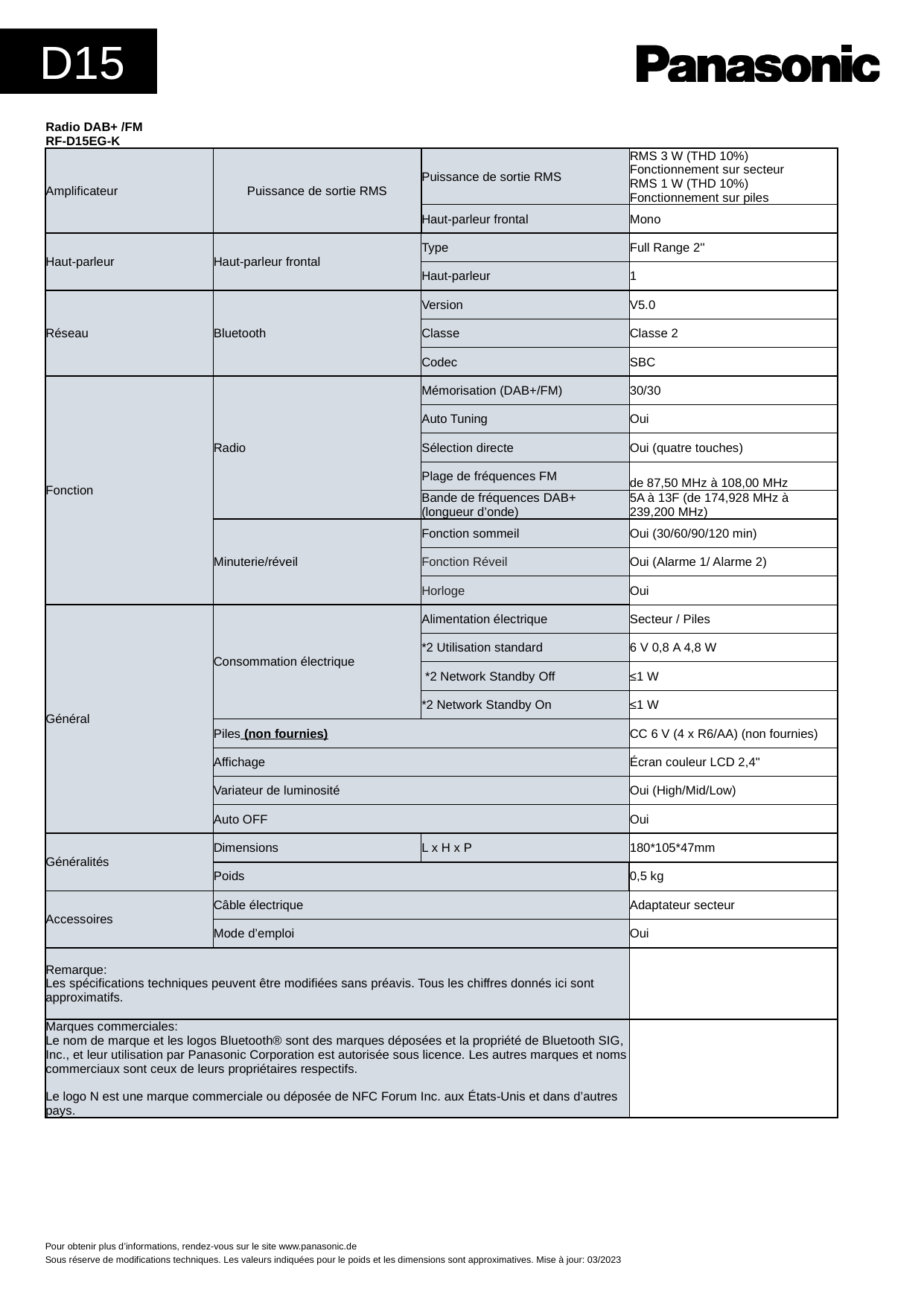

D15
| Radio DAB+ /FM |  |  |  |
| --- | --- | --- | --- |
| RF-D15EG-K |  |  |  |
| Amplificateur | Puissance de sortie RMS | Puissance de sortie RMS | RMS 3 W (THD 10%) Fonctionnement sur secteur RMS 1 W (THD 10%) Fonctionnement sur piles |
|  |  | Haut-parleur frontal | Mono |
| Haut-parleur | Haut-parleur frontal | Type | Full Range 2'' |
|  |  | Haut-parleur | 1 |
| Réseau | Bluetooth | Version | V5.0 |
|  |  | Classe | Classe 2 |
|  |  | Codec | SBC |
| Fonction | Radio | Mémorisation (DAB+/FM) | 30/30 |
|  |  | Auto Tuning | Oui |
|  |  | Sélection directe | Oui (quatre touches) |
|  |  | Plage de fréquences FM | de 87,50 MHz à 108,00 MHz |
|  |  | Bande de fréquences DAB+ (longueur d’onde) | 5A à 13F (de 174,928 MHz à 239,200 MHz) |
|  | Minuterie/réveil | Fonction sommeil | Oui (30/60/90/120 min) |
|  |  | Fonction Réveil | Oui (Alarme 1/ Alarme 2) |
|  |  | Horloge | Oui |
| Général | Consommation électrique | Alimentation électrique | Secteur / Piles |
|  |  | \*2 Utilisation standard | 6 V 0,8 A 4,8 W |
|  |  | \*2 Network Standby Off | ≤1 W |
|  |  | \*2 Network Standby On | ≤1 W |
|  | Piles (non fournies) |  | CC 6 V (4 x R6/AA) (non fournies) |
|  | Affichage |  | Écran couleur LCD 2,4" |
|  | Variateur de luminosité |  | Oui (High/Mid/Low) |
|  | Auto OFF |  | Oui |
| Généralités | Dimensions | L x H x P | 180\*105\*47mm |
|  | Poids |  | 0,5 kg |
| Accessoires | Câble électrique |  | Adaptateur secteur |
|  | Mode d’emploi |  | Oui |
| Remarque: Les spécifications techniques peuvent être modifiées sans préavis. Tous les chiffres donnés ici sont approximatifs. |  |  |  |
| Marques commerciales: Le nom de marque et les logos Bluetooth® sont des marques déposées et la propriété de Bluetooth SIG, Inc., et leur utilisation par Panasonic Corporation est autorisée sous licence. Les autres marques et noms commerciaux sont ceux de leurs propriétaires respectifs. Le logo N est une marque commerciale ou déposée de NFC Forum Inc. aux États-Unis et dans d’autres pays. |  |  |  |
Pour obtenir plus d’informations, rendez-vous sur le site www.panasonic.de
Sous réserve de modifications techniques. Les valeurs indiquées pour le poids et les dimensions sont approximatives. Mise à jour: 03/2023